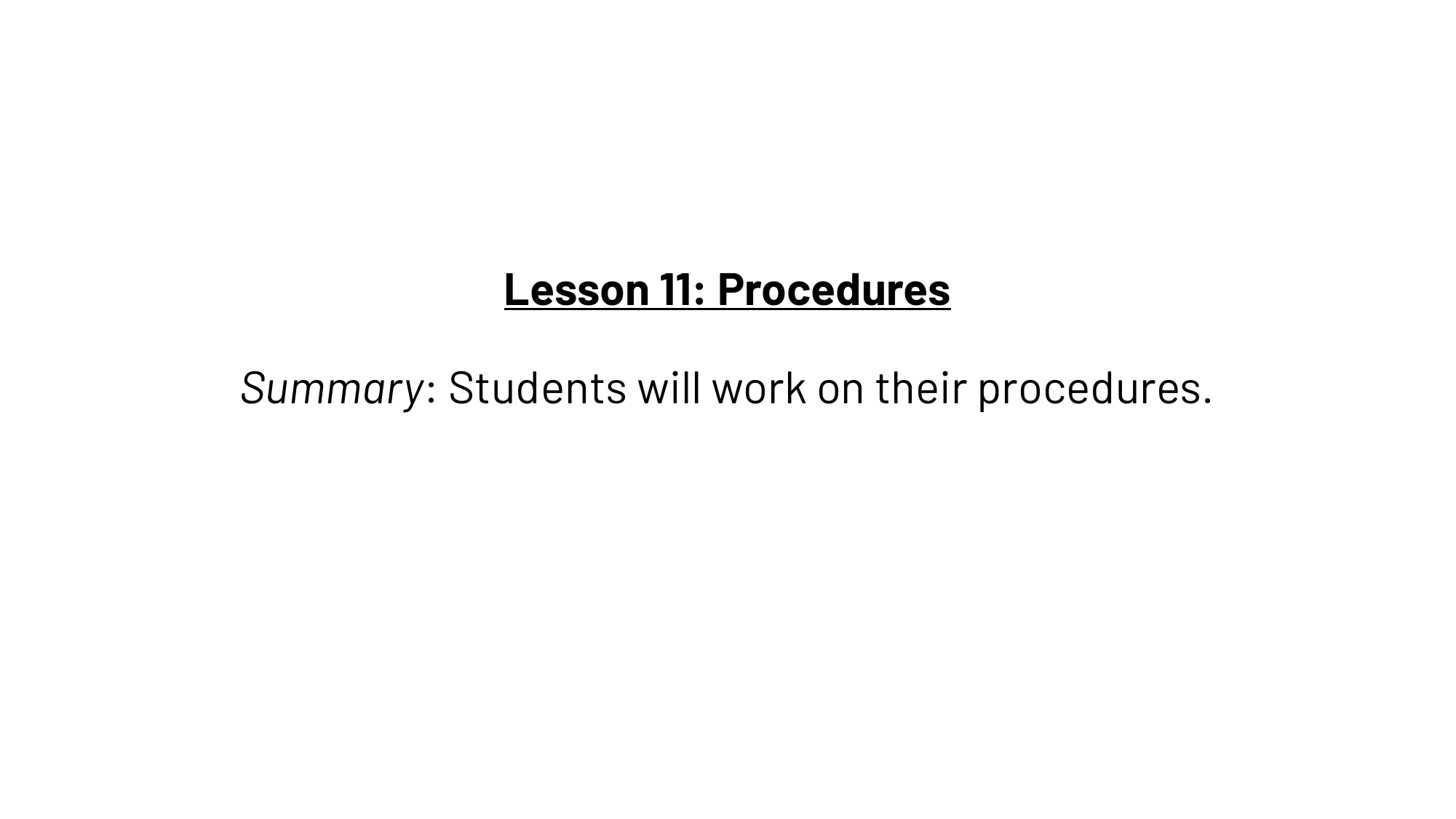

# Lesson 11: Procedures   Summary: Students will work on their procedures.